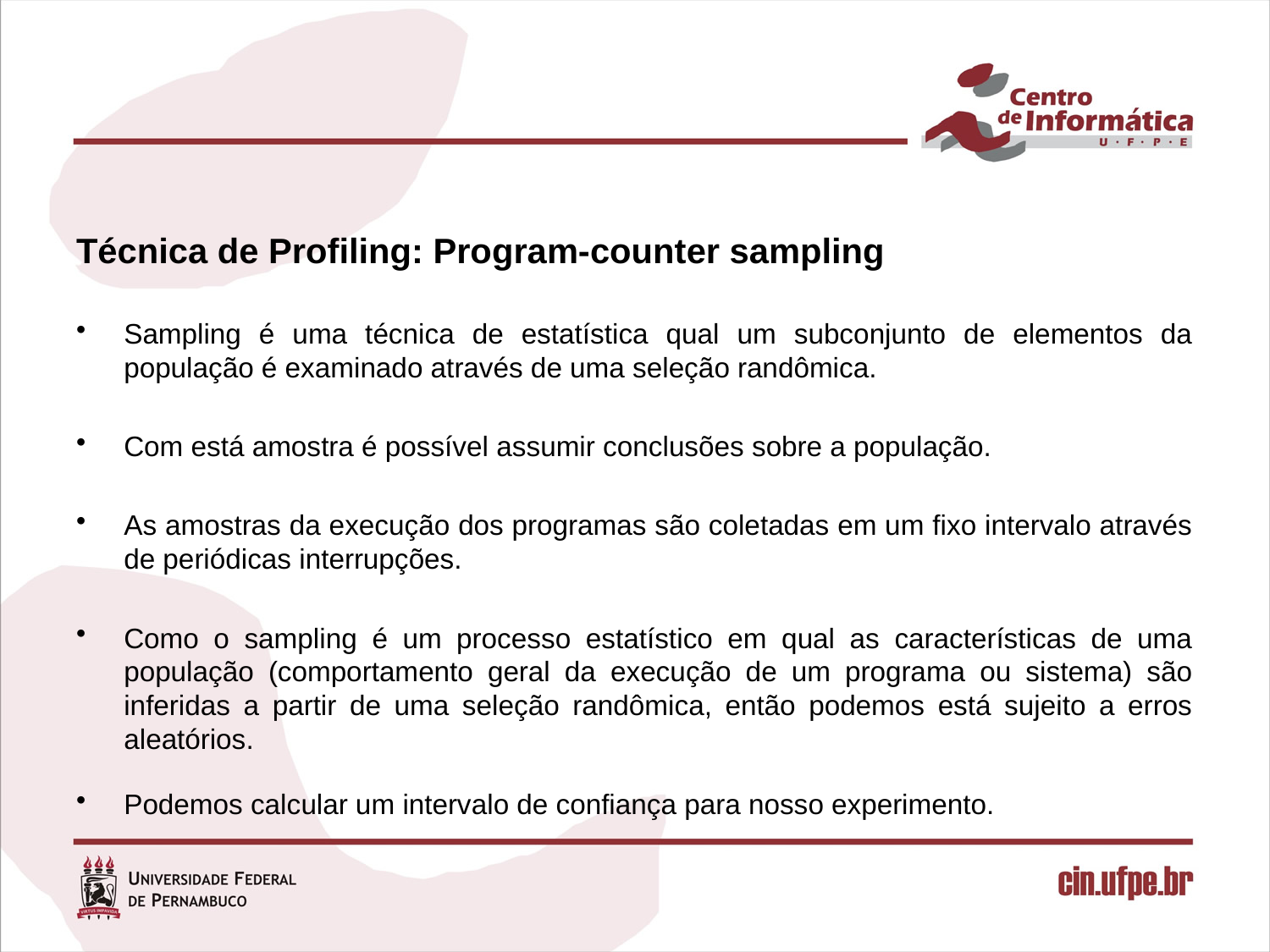

#
Técnica de Profiling: Program-counter sampling

Sampling é uma técnica de estatística qual um subconjunto de elementos da população é examinado através de uma seleção randômica.

Com está amostra é possível assumir conclusões sobre a população.

As amostras da execução dos programas são coletadas em um fixo intervalo através de periódicas interrupções.

Como o sampling é um processo estatístico em qual as características de uma população (comportamento geral da execução de um programa ou sistema) são inferidas a partir de uma seleção randômica, então podemos está sujeito a erros aleatórios.

Podemos calcular um intervalo de confiança para nosso experimento.